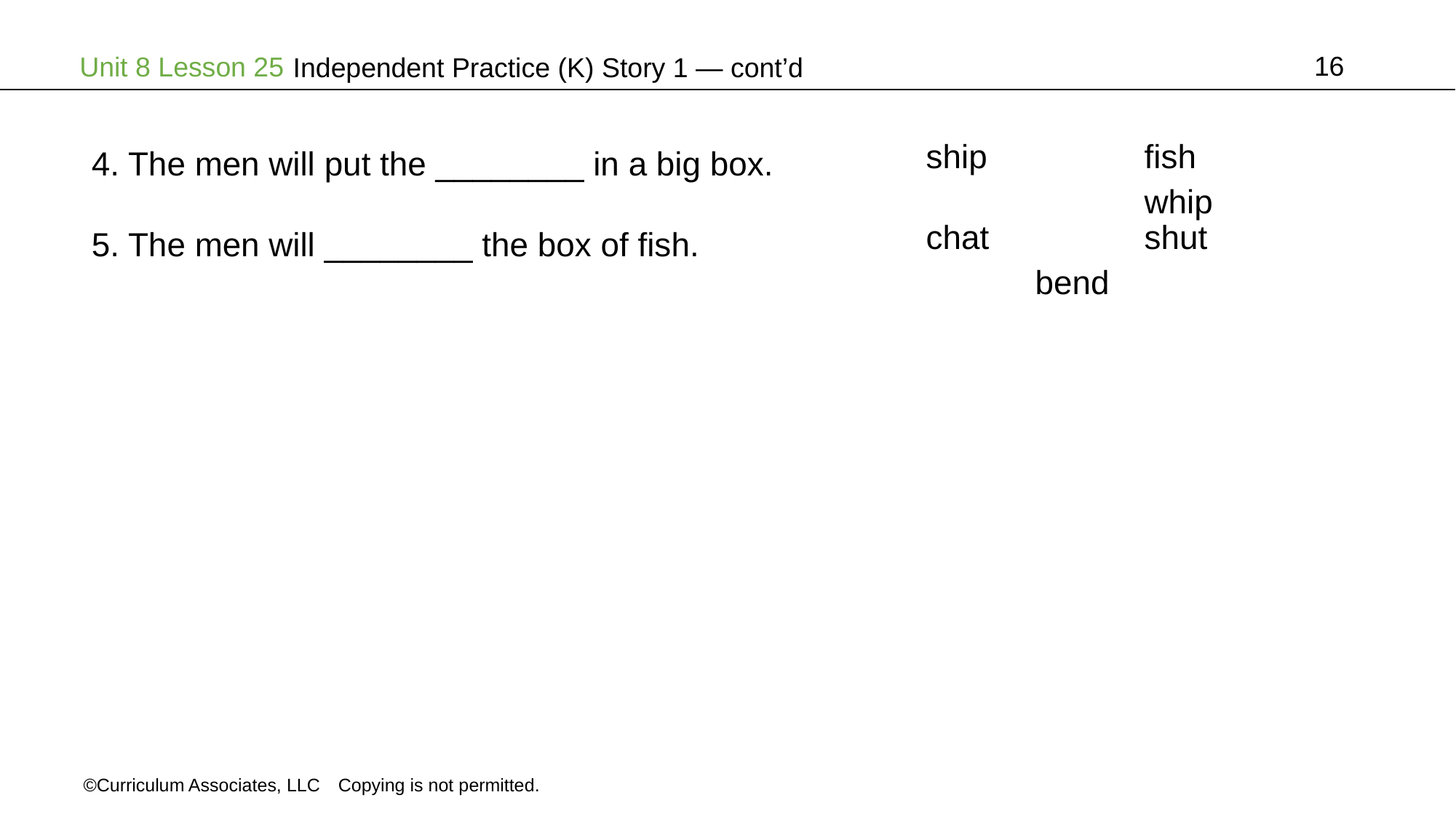

16
Independent Practice (K) Story 1 — cont’d
4. The men will put the ________ in a big box.
ship		fish			whip
5. The men will ________ the box of fish.
chat		shut		bend